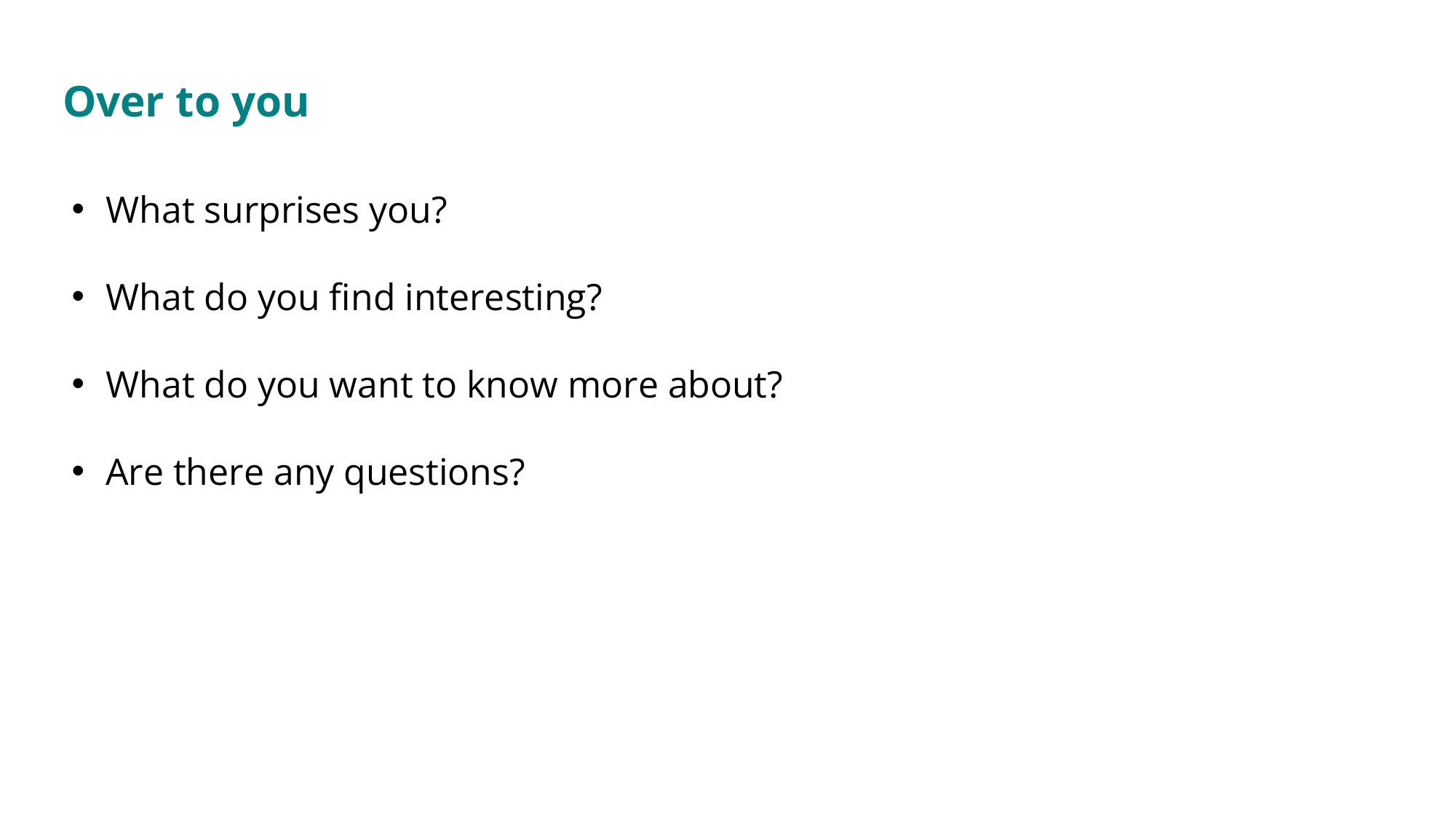

Over to you
What surprises you?

What do you find interesting?

What do you want to know more about?

Are there any questions?